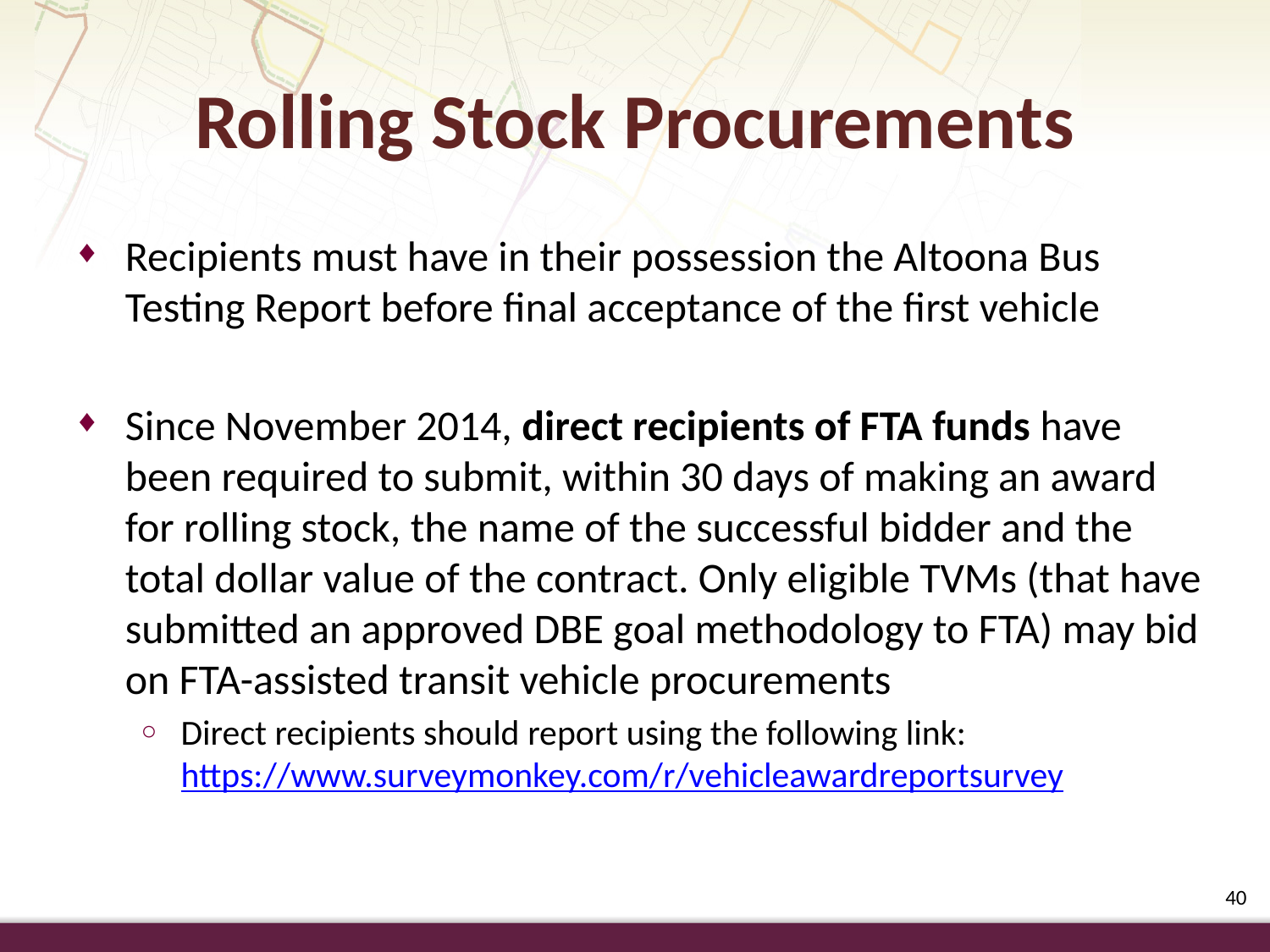

Rolling Stock Procurements
Recipients must have in their possession the Altoona Bus Testing Report before final acceptance of the first vehicle

Since November 2014, direct recipients of FTA funds have been required to submit, within 30 days of making an award for rolling stock, the name of the successful bidder and the total dollar value of the contract. Only eligible TVMs (that have submitted an approved DBE goal methodology to FTA) may bid on FTA-assisted transit vehicle procurements
Direct recipients should report using the following link: https://www.surveymonkey.com/r/vehicleawardreportsurvey

40